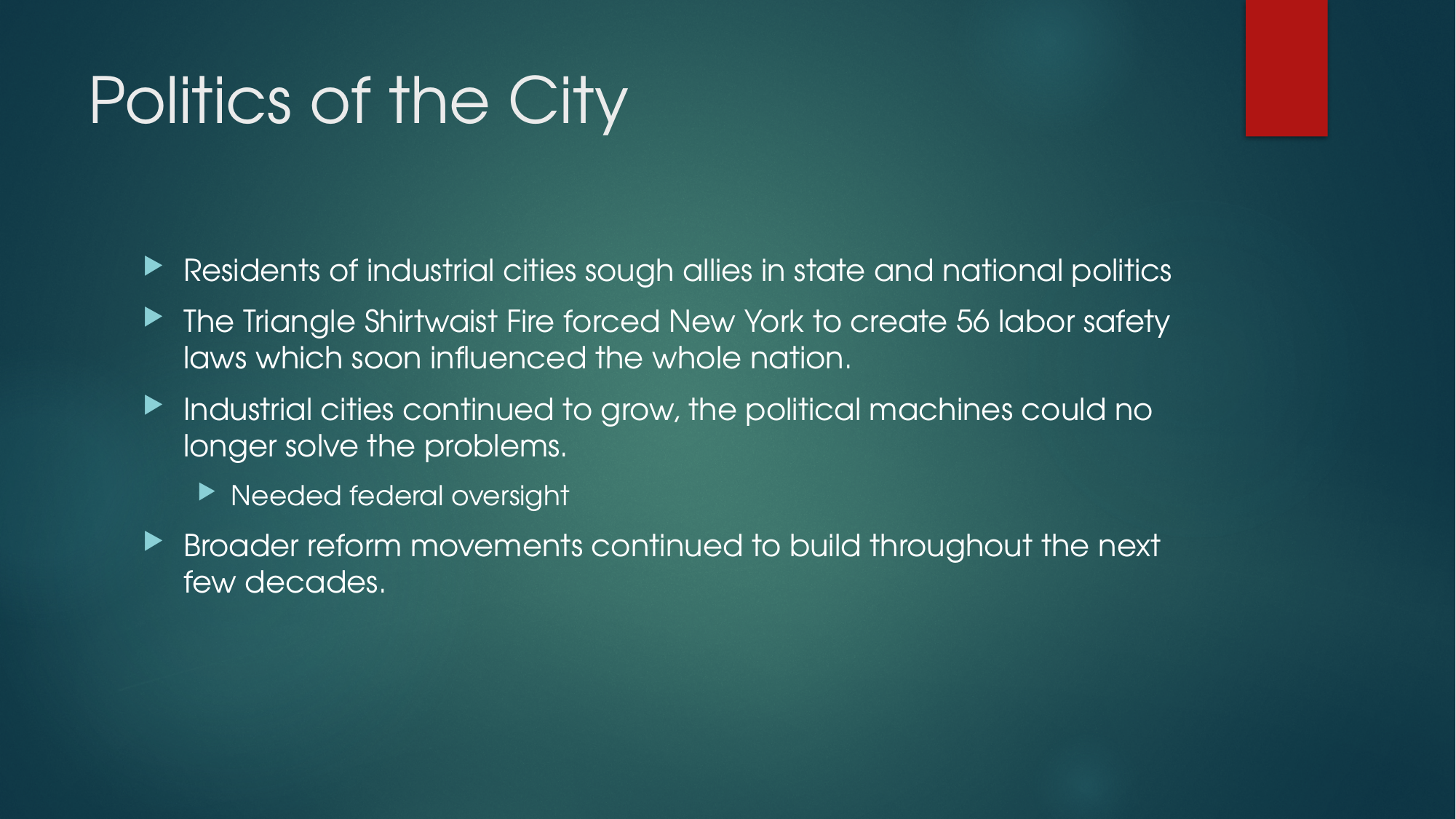

# Politics of the City
Residents of industrial cities sough allies in state and national politics
The Triangle Shirtwaist Fire forced New York to create 56 labor safety laws which soon influenced the whole nation.
Industrial cities continued to grow, the political machines could no longer solve the problems.
Needed federal oversight
Broader reform movements continued to build throughout the next few decades.